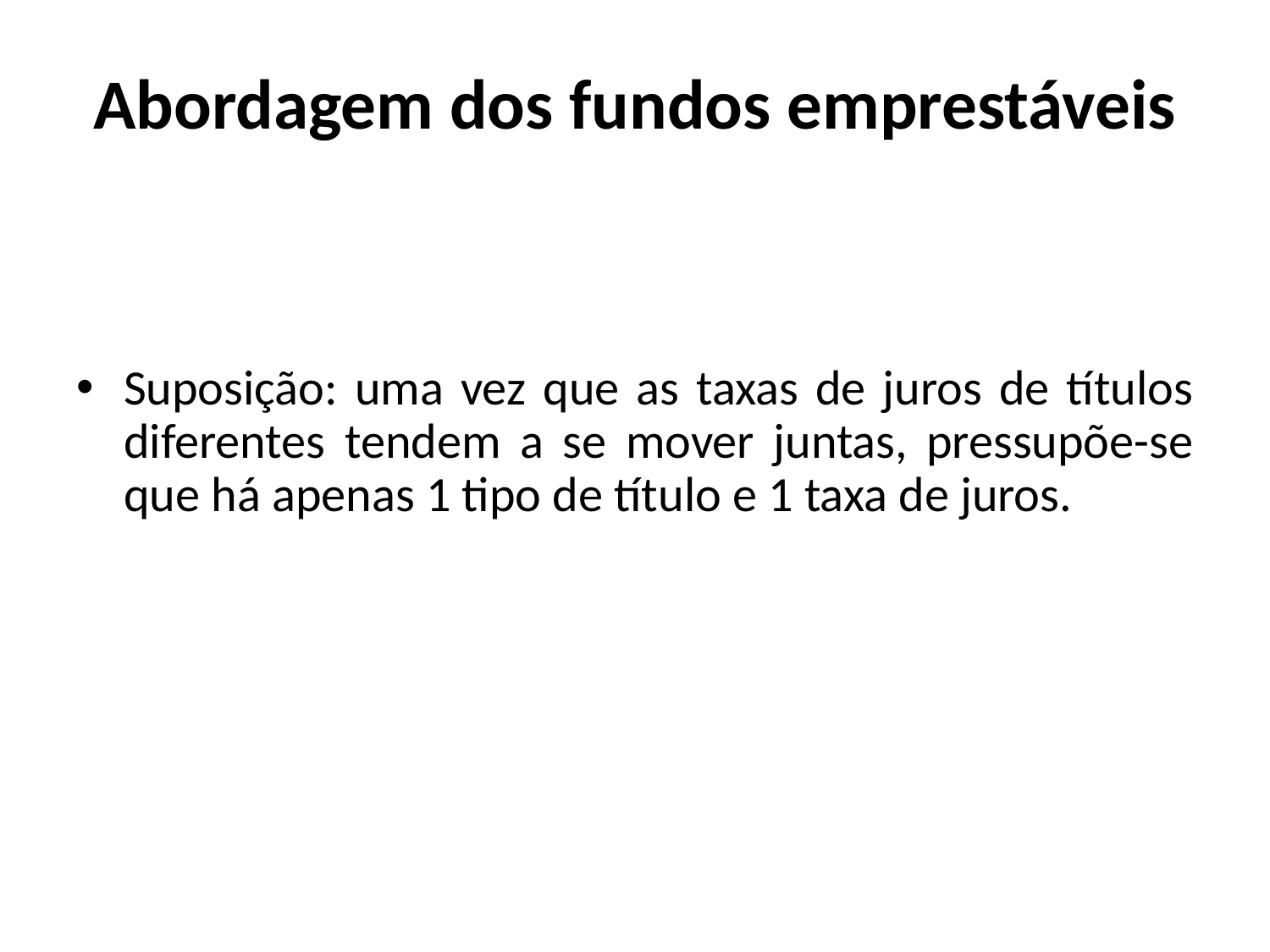

# Abordagem dos fundos emprestáveis
Suposição: uma vez que as taxas de juros de títulos diferentes tendem a se mover juntas, pressupõe-se que há apenas 1 tipo de título e 1 taxa de juros.